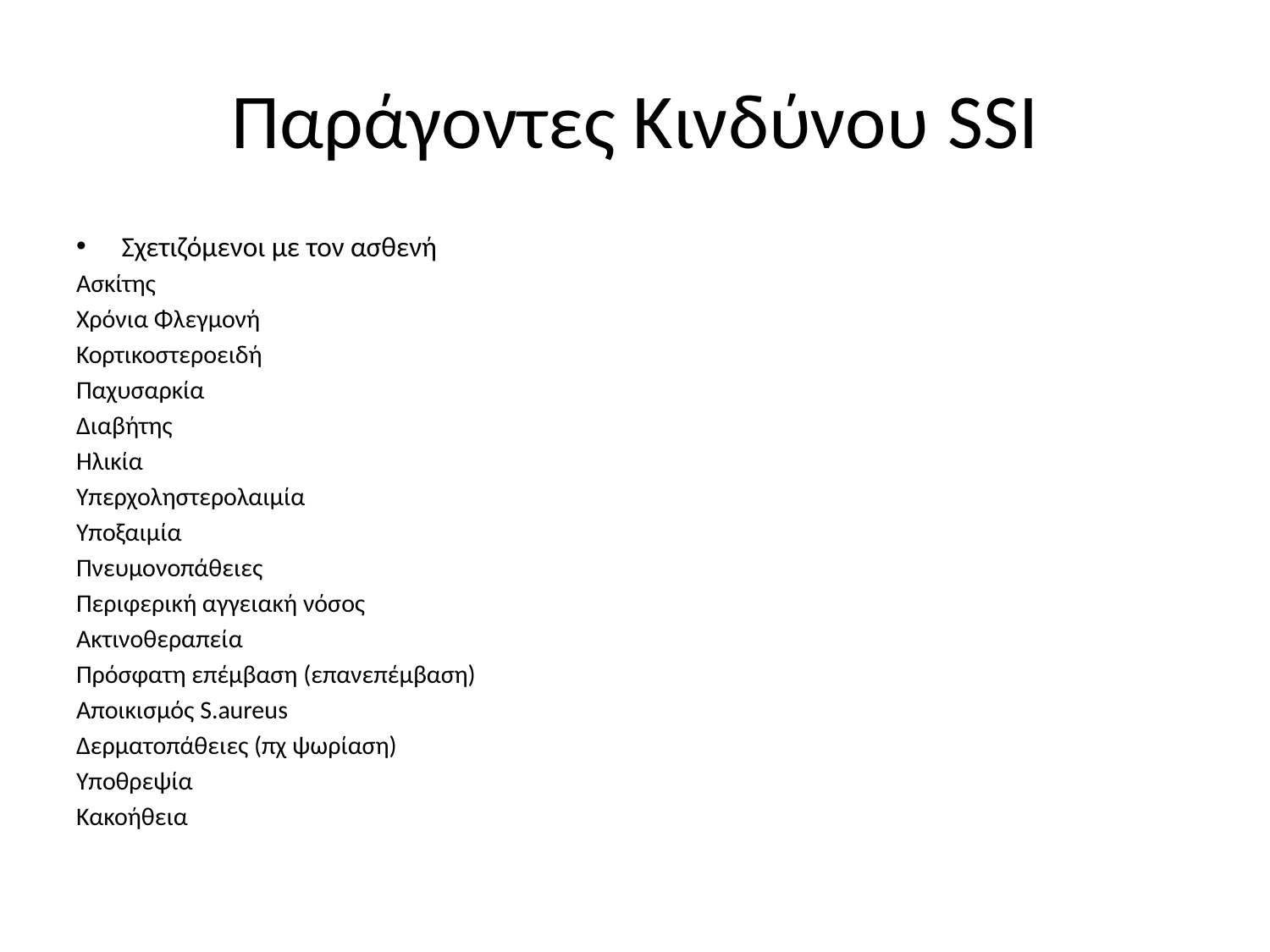

# Παράγοντες Κινδύνου SSI
Σχετιζόμενοι με τον ασθενή
Ασκίτης
Χρόνια Φλεγμονή
Κορτικοστεροειδή
Παχυσαρκία
Διαβήτης
Ηλικία
Υπερχοληστερολαιμία
Υποξαιμία
Πνευμονοπάθειες
Περιφερική αγγειακή νόσος
Ακτινοθεραπεία
Πρόσφατη επέμβαση (επανεπέμβαση)
Αποικισμός S.aureus
Δερματοπάθειες (πχ ψωρίαση)
Υποθρεψία
Κακοήθεια